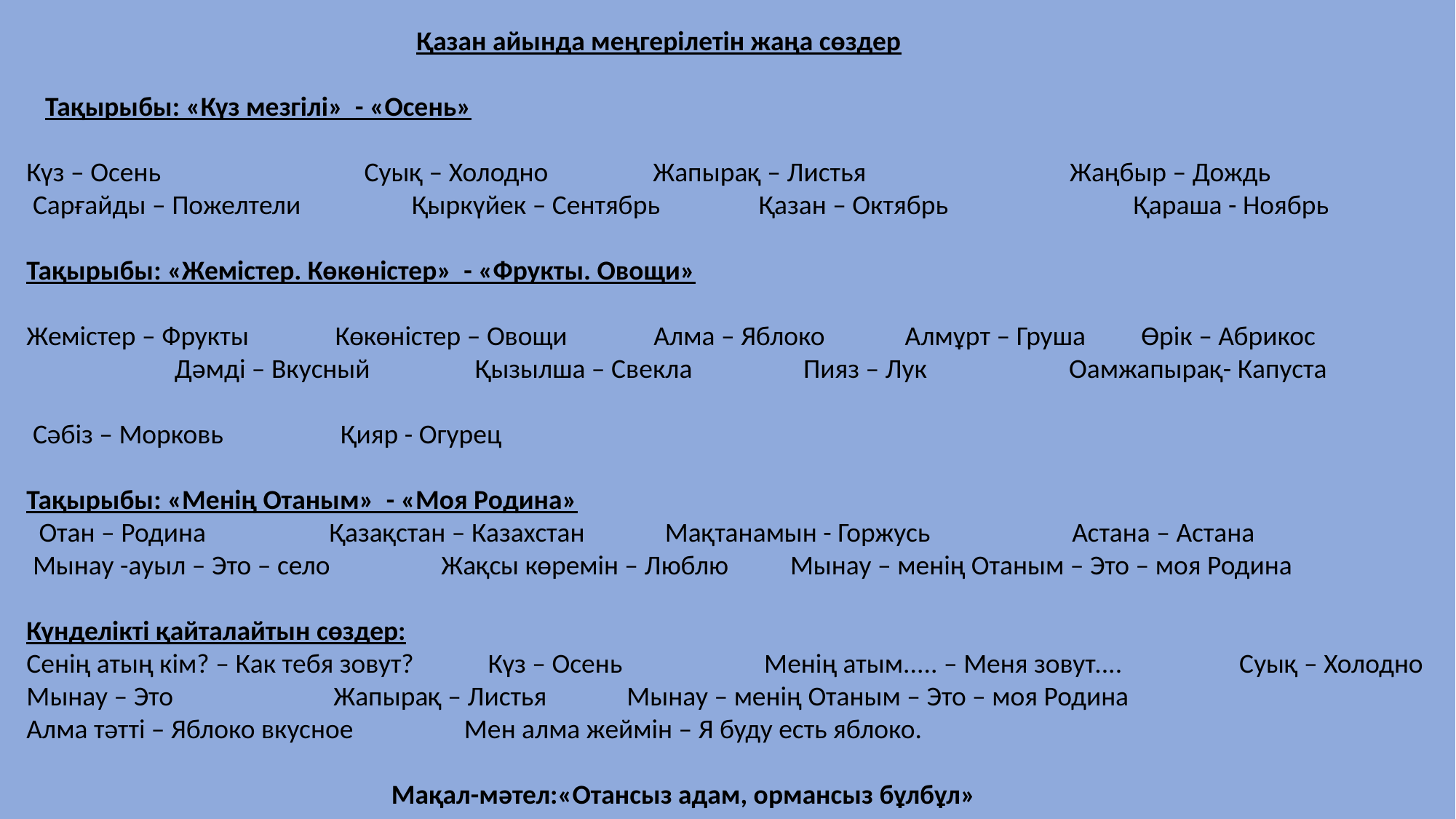

Қазан айында меңгерілетін жаңа сөздер

   Тақырыбы: «Күз мезгілі»  - «Осень»

Күз – Осень                                 Суық – Холодно                 Жапырақ – Листья                                 Жаңбыр – Дождь
 Сарғайды – Пожелтели                  Қыркүйек – Сентябрь                Қазан – Октябрь                              Қараша - Ноябрь

Тақырыбы: «Жемістер. Көкөністер»  - «Фрукты. Овощи»

Жемістер – Фрукты              Көкөністер – Овощи              Алма – Яблоко             Алмұрт – Груша         Өрік – Абрикос                                                Дәмді – Вкусный                 Қызылша – Свекла                  Пияз – Лук                       Оамжапырақ- Капуста
 Сәбіз – Морковь                   Қияр - Огурец

Тақырыбы: «Менің Отаным»  - «Моя Родина»
  Отан – Родина                    Қазақстан – Казахстан             Мақтанамын - Горжусь                       Астана – Астана
 Мынау -ауыл – Это – село                  Жақсы көремін – Люблю          Мынау – менің Отаным – Это – моя Родина

Күнделікті қайталайтын сөздер:
Сенің атың кім? – Как тебя зовут?            Күз – Осень                       Менің атым..... – Меня зовут....                   Суық – Холодно
Мынау – Это                          Жапырақ – Листья             Мынау – менің Отаным – Это – моя Родина
Алма тәтті – Яблоко вкусное                  Мен алма жеймін – Я буду есть яблоко.

                                                           Мақал-мәтел:«Отансыз адам, ормансыз бұлбұл»